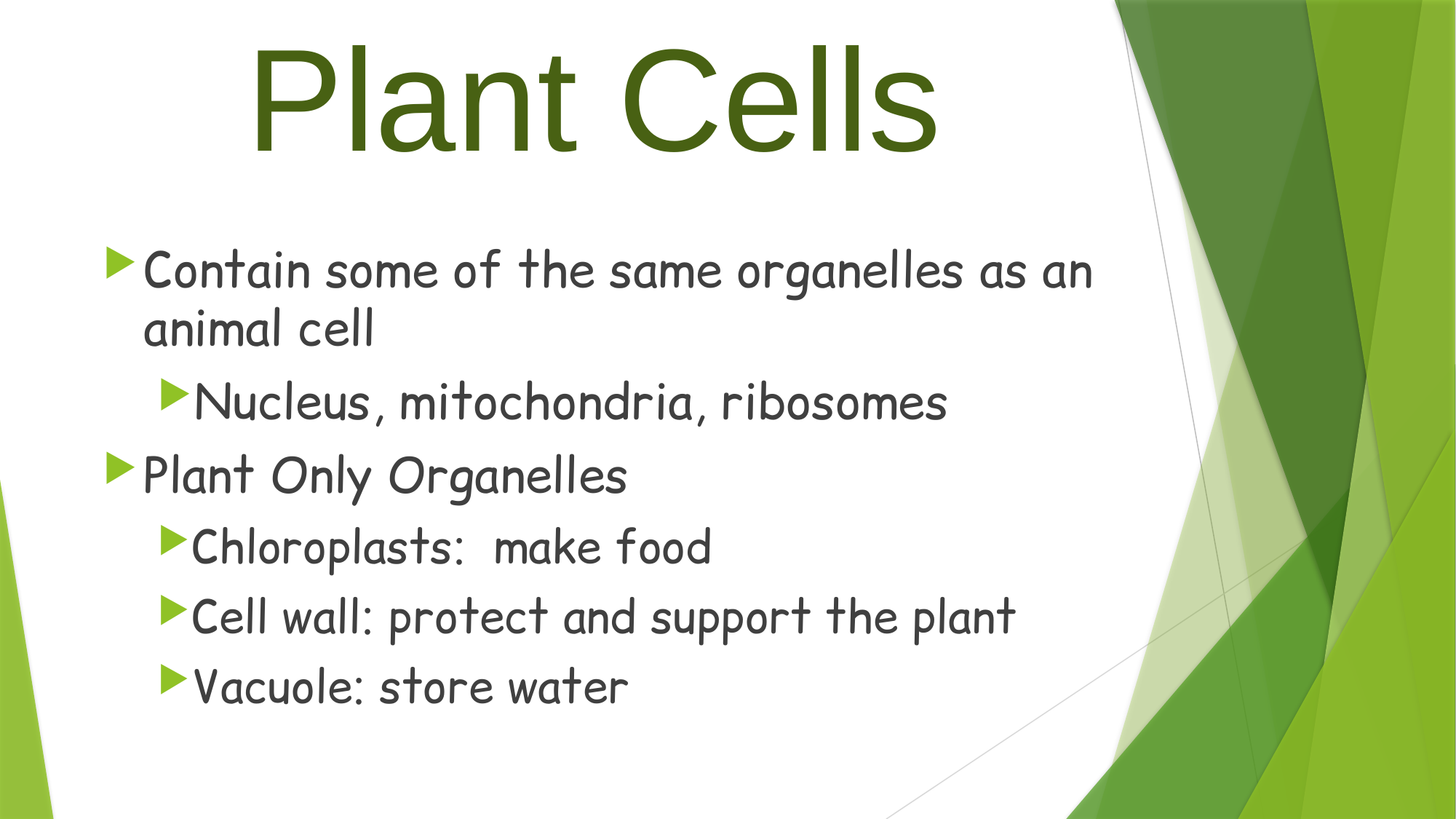

# Plant Cells
Contain some of the same organelles as an animal cell
Nucleus, mitochondria, ribosomes
Plant Only Organelles
Chloroplasts:  make food
Cell wall: protect and support the plant
Vacuole: store water